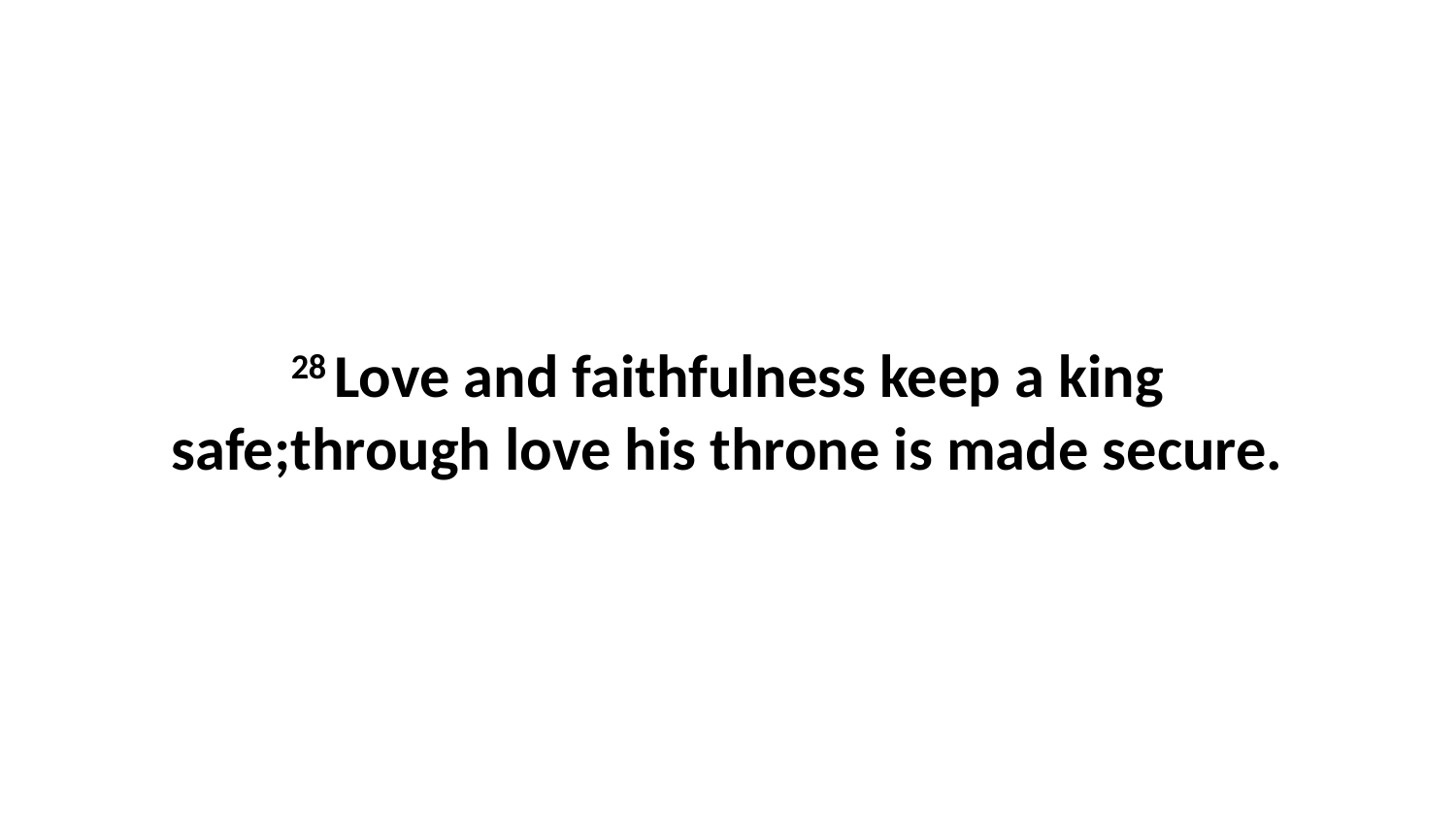

28 Love and faithfulness keep a king safe;through love his throne is made secure.